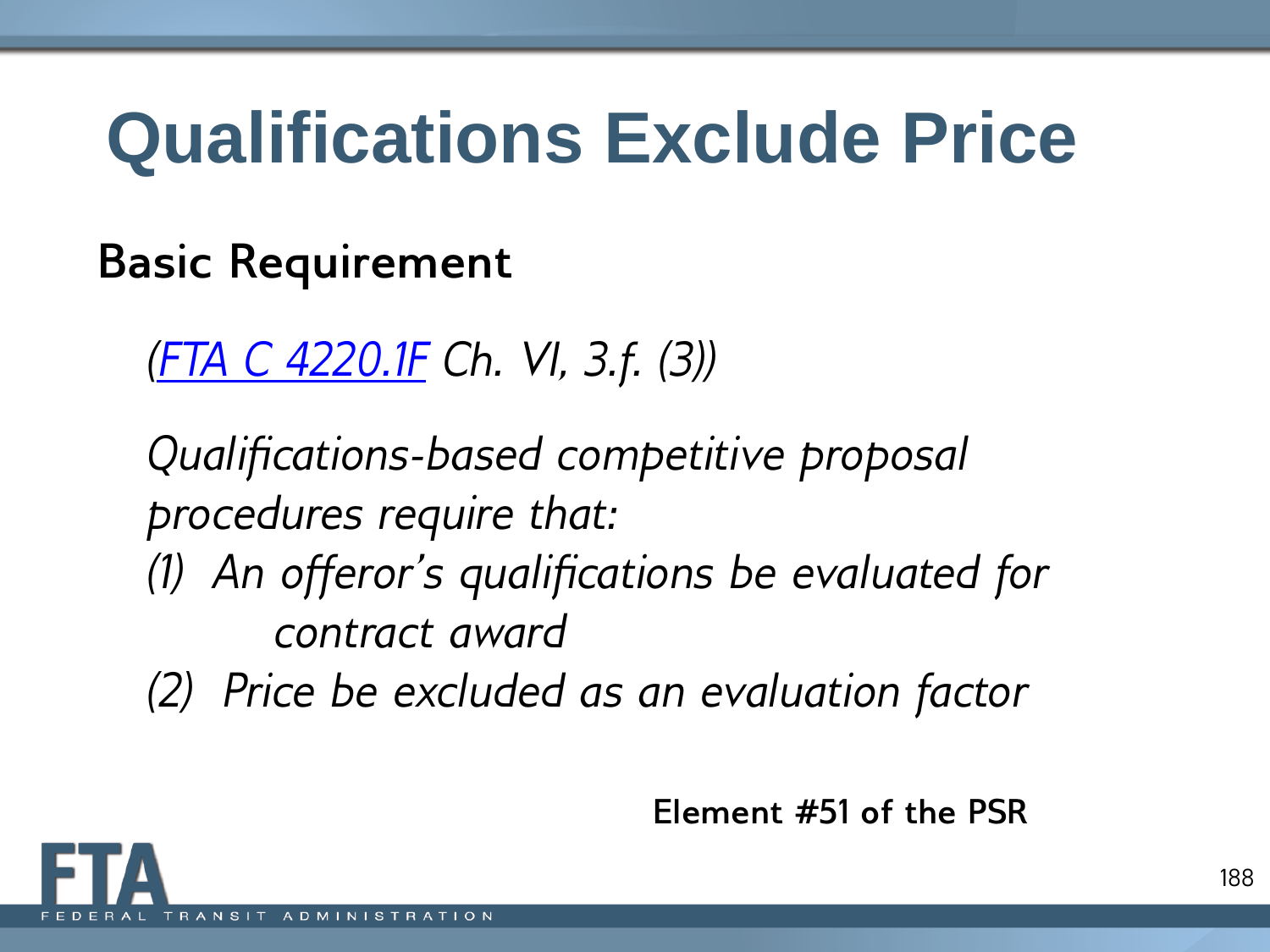

# Qualifications Exclude Price
Basic Requirement

	(FTA C 4220.1F Ch. VI, 3.f. (3))

	Qualifications-based competitive proposal procedures require that:
(1)  An offeror’s qualifications be evaluated for 	contract award
(2)  Price be excluded as an evaluation factor

					Element #51 of the PSR